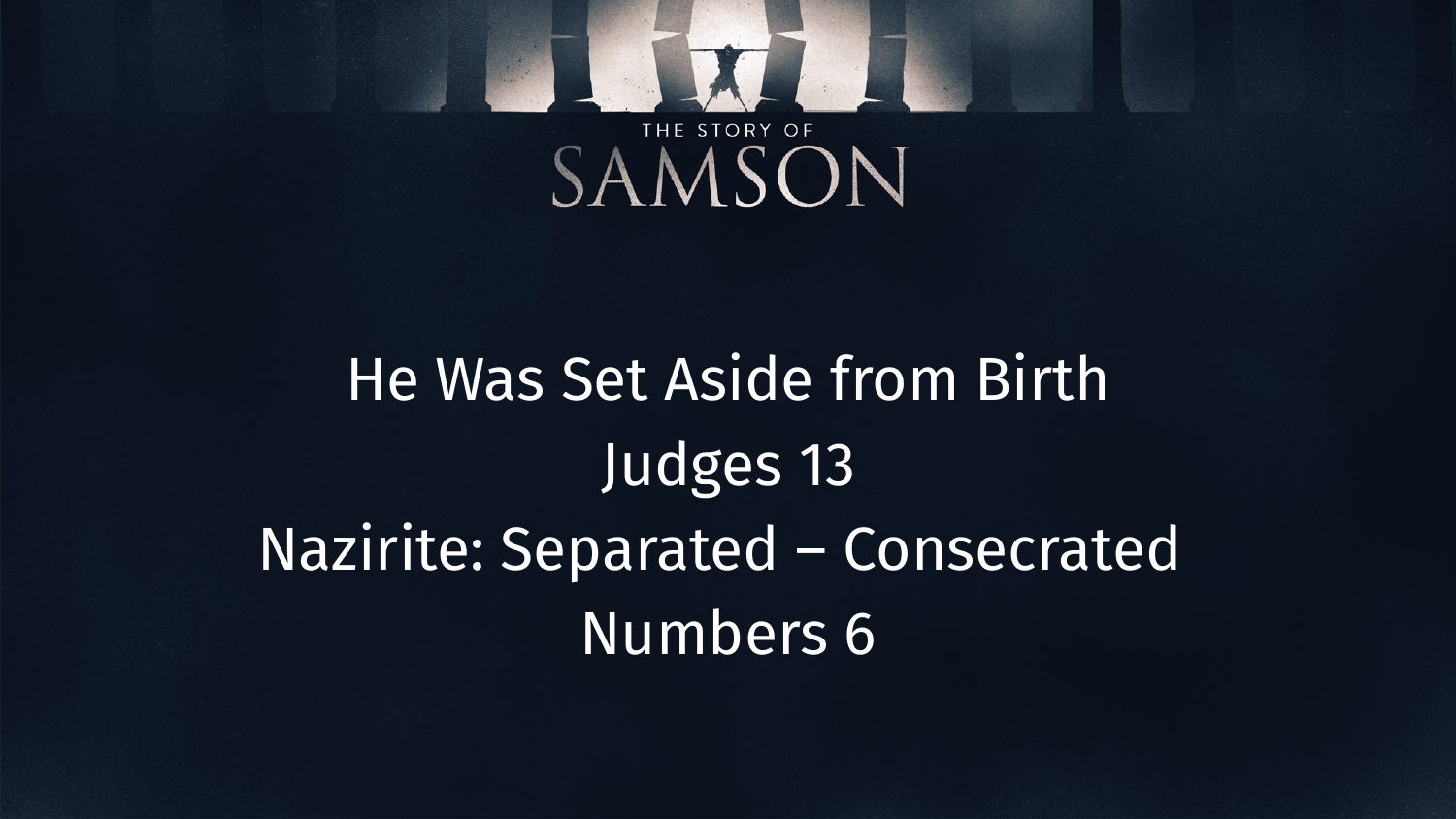

He Was Set Aside from Birth
Judges 13
Nazirite: Separated – Consecrated
Numbers 6